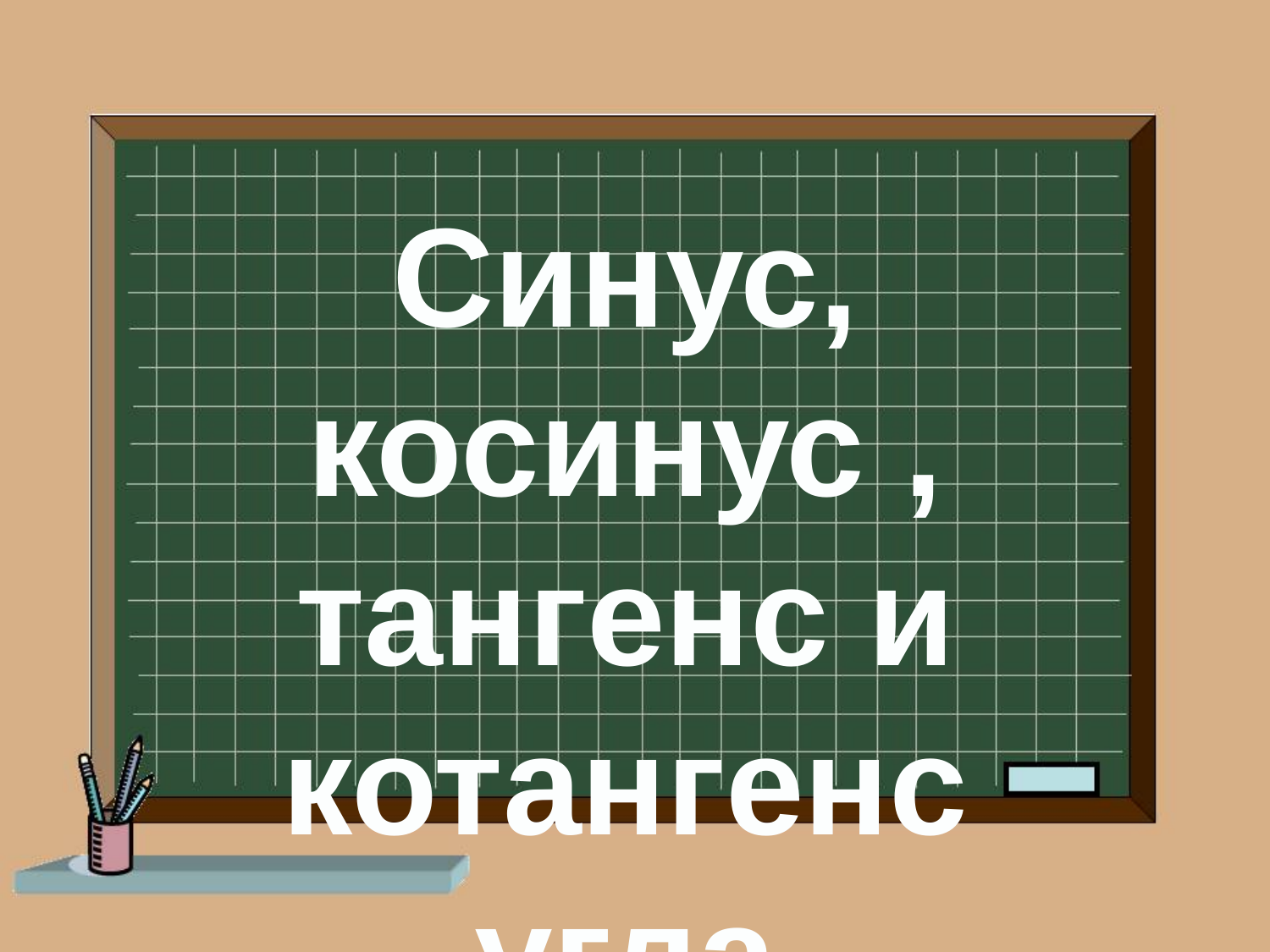

Синус, косинус , тангенс и котангенс угла